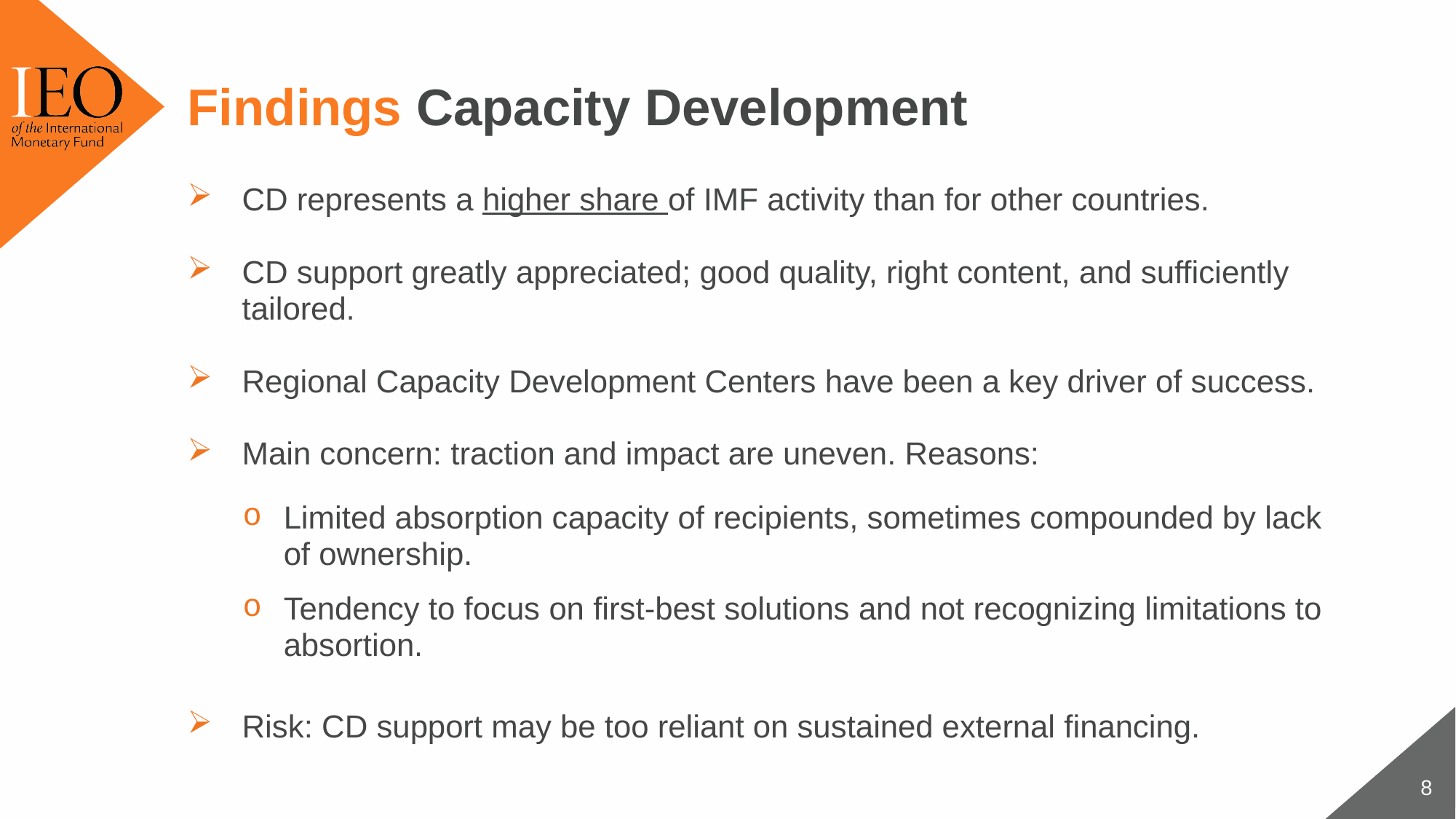

# Findings Capacity Development
CD represents a higher share of IMF activity than for other countries.
CD support greatly appreciated; good quality, right content, and sufficiently tailored.
Regional Capacity Development Centers have been a key driver of success.
Main concern: traction and impact are uneven. Reasons:
Limited absorption capacity of recipients, sometimes compounded by lack of ownership.
Tendency to focus on first-best solutions and not recognizing limitations to absortion.
Risk: CD support may be too reliant on sustained external financing.